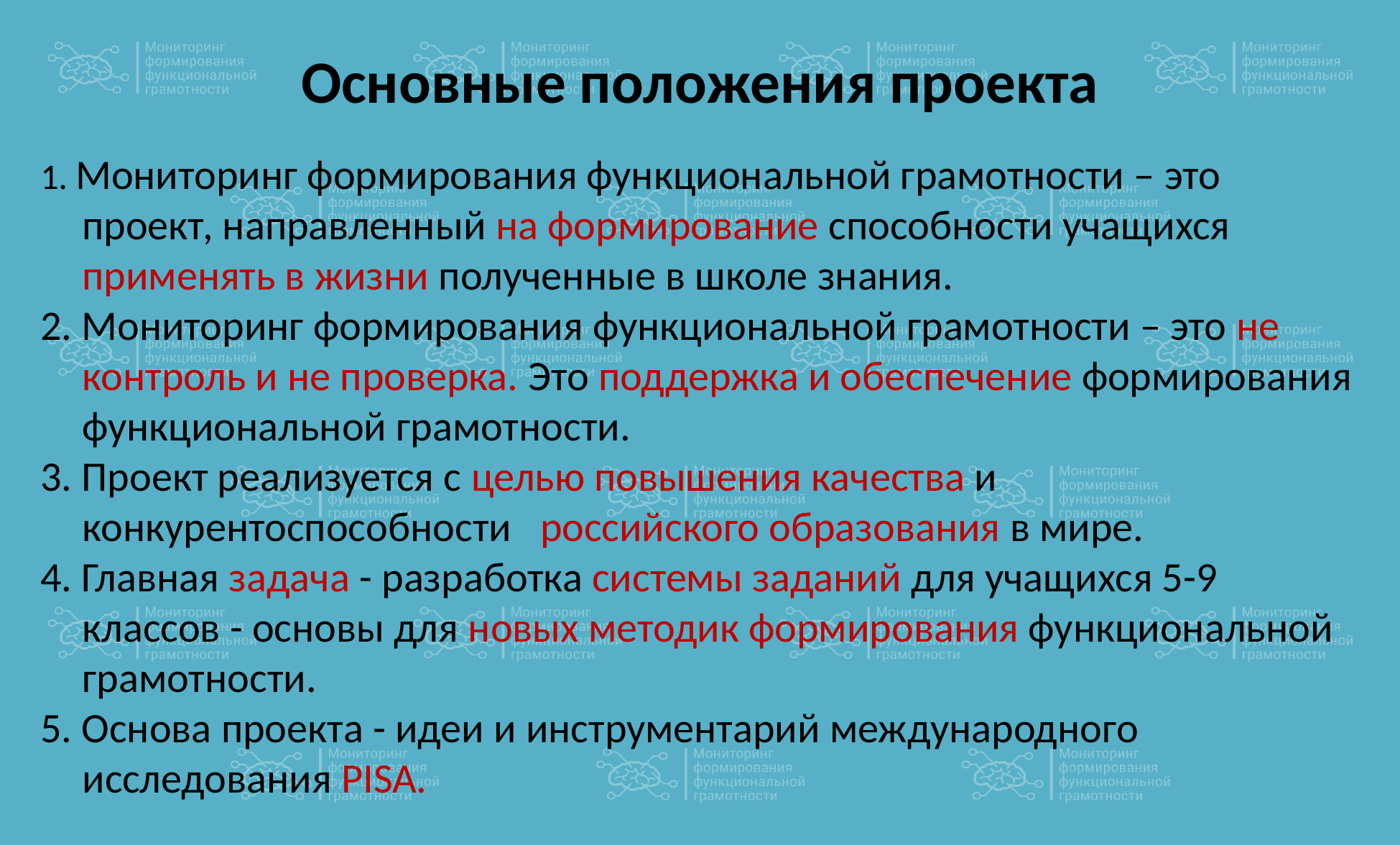

# Основные положения проекта

1. Мониторинг формирования функциональной грамотности – это проект, направленный на формирование способности учащихся применять в жизни полученные в школе знания.
2. Мониторинг формирования функциональной грамотности – это не контроль и не проверка. Это поддержка и обеспечение формирования функциональной грамотности.
3. Проект реализуется с целью повышения качества и конкурентоспособности   российского образования в мире.
4. Главная задача - разработка системы заданий для учащихся 5-9 классов - основы для новых методик формирования функциональной грамотности.
5. Основа проекта - идеи и инструментарий международного исследования PISA.